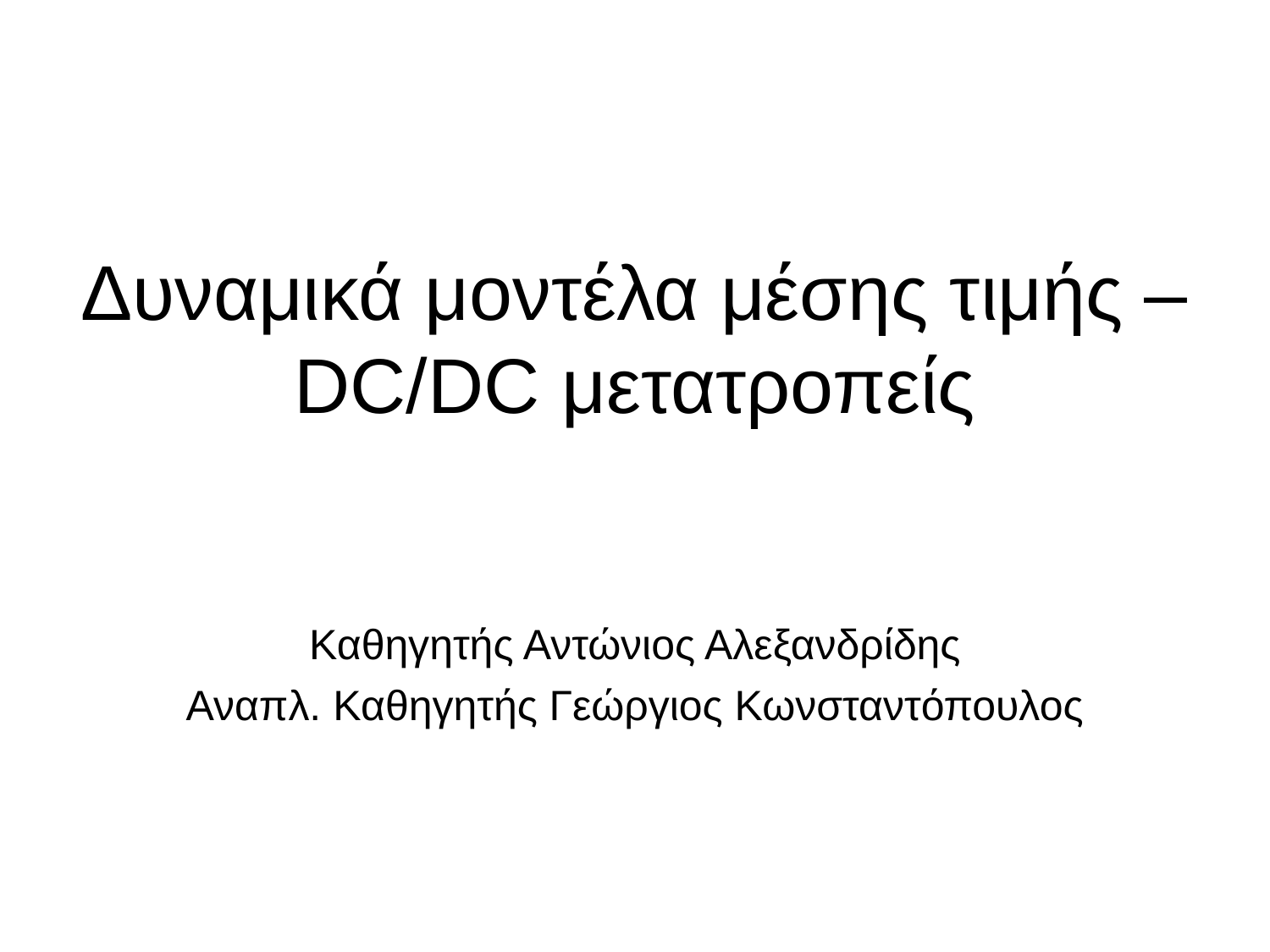

Δυναμικά μοντέλα μέσης τιμής –
DC/DC μετατροπείς

Καθηγητής Αντώνιος Αλεξανδρίδης
Αναπλ. Καθηγητής Γεώργιος Κωνσταντόπουλος